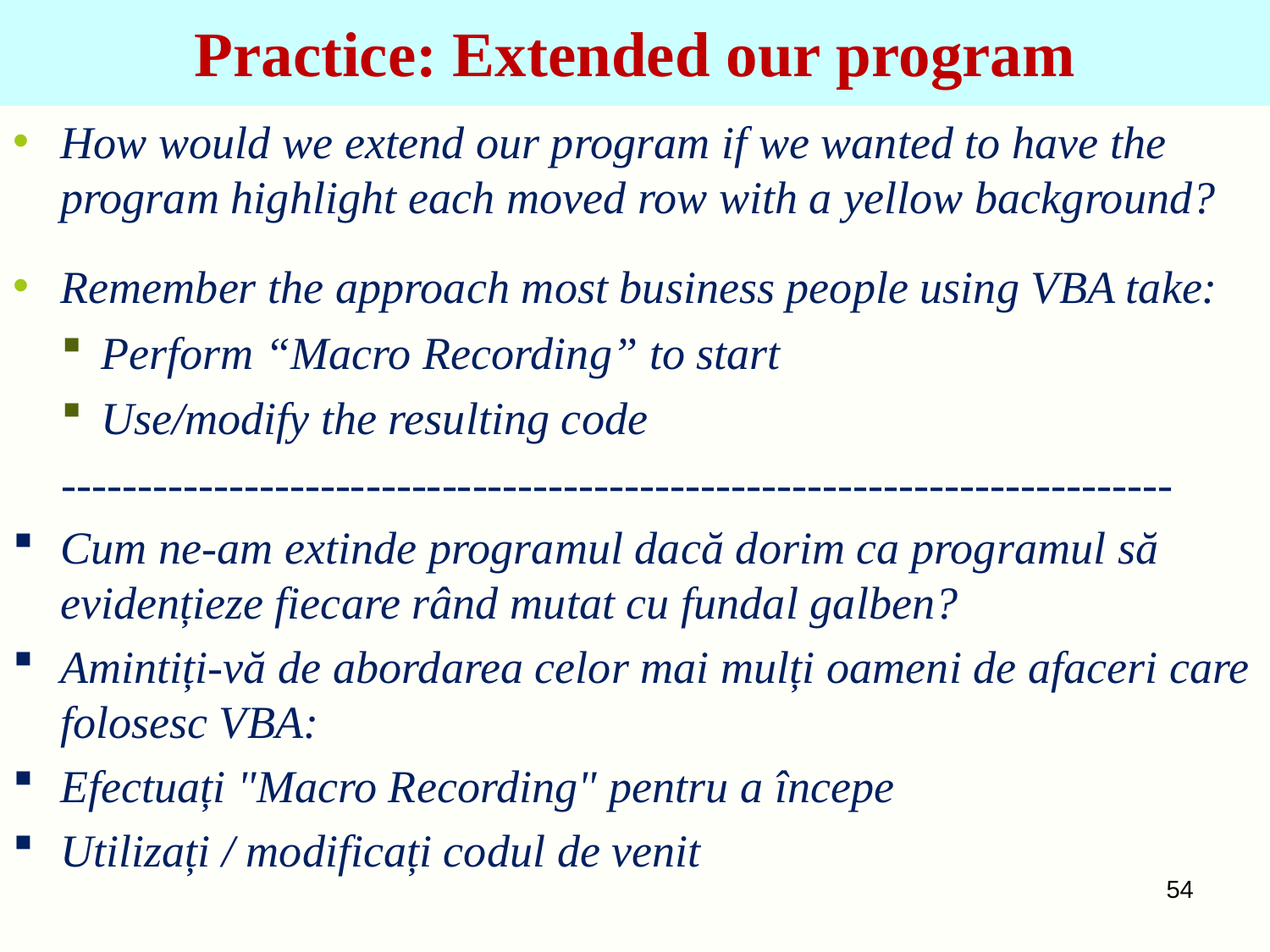

# Practice: Extended our program
How would we extend our program if we wanted to have the program highlight each moved row with a yellow background?
Remember the approach most business people using VBA take:
Perform “Macro Recording” to start
Use/modify the resulting code
-------------------------------------------------------------------------
Cum ne-am extinde programul dacă dorim ca programul să evidențieze fiecare rând mutat cu fundal galben?
Amintiți-vă de abordarea celor mai mulți oameni de afaceri care folosesc VBA:
Efectuați "Macro Recording" pentru a începe
Utilizați / modificați codul de venit
54